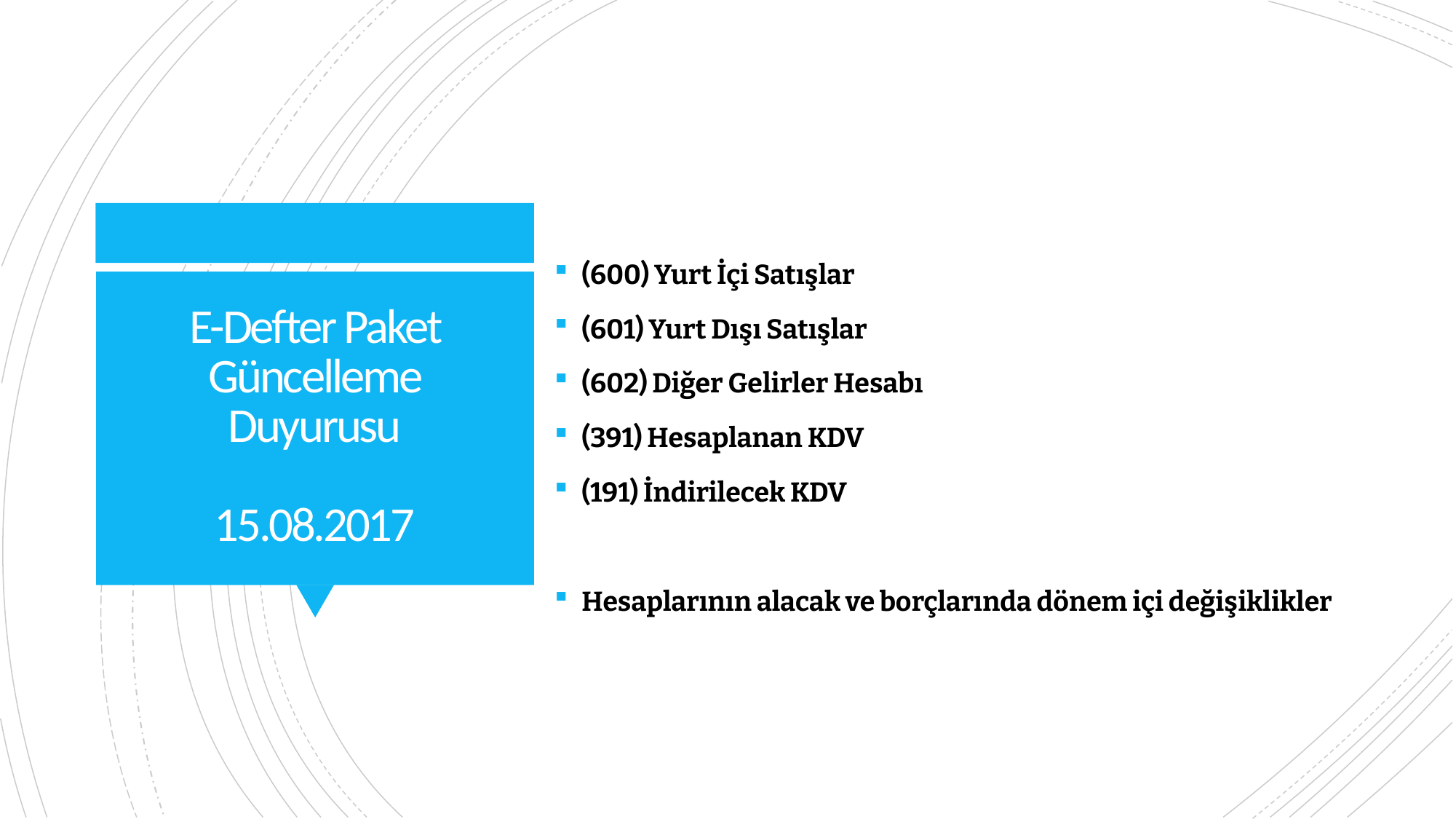

(600) Yurt İçi Satışlar
(601) Yurt Dışı Satışlar
(602) Diğer Gelirler Hesabı
(391) Hesaplanan KDV
(191) İndirilecek KDV

Hesaplarının alacak ve borçlarında dönem içi değişiklikler
# E-Defter Paket Güncelleme Duyurusu 15.08.2017